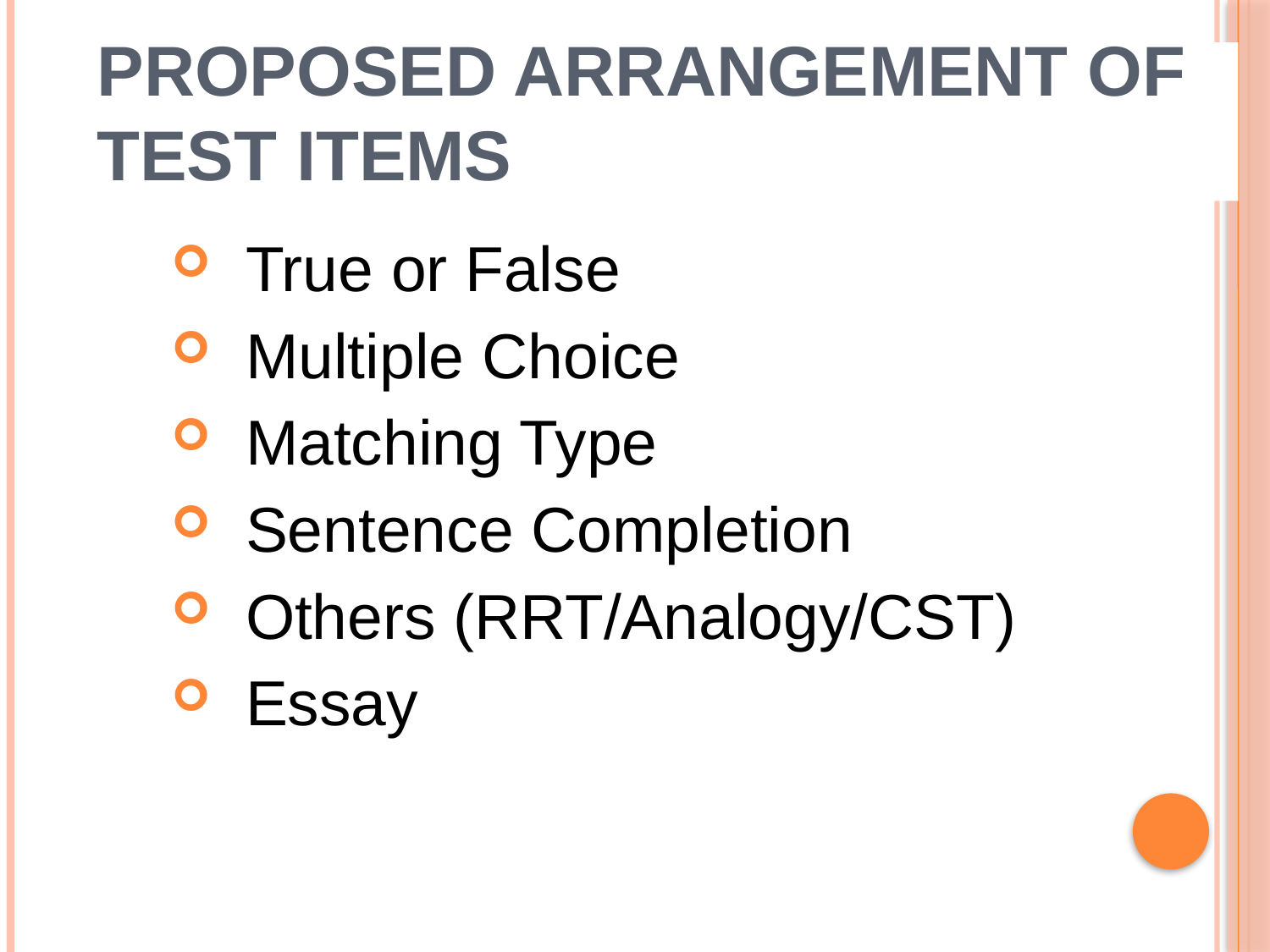

# Proposed Arrangement of Test Items
True or False
Multiple Choice
Matching Type
Sentence Completion
Others (RRT/Analogy/CST)
Essay